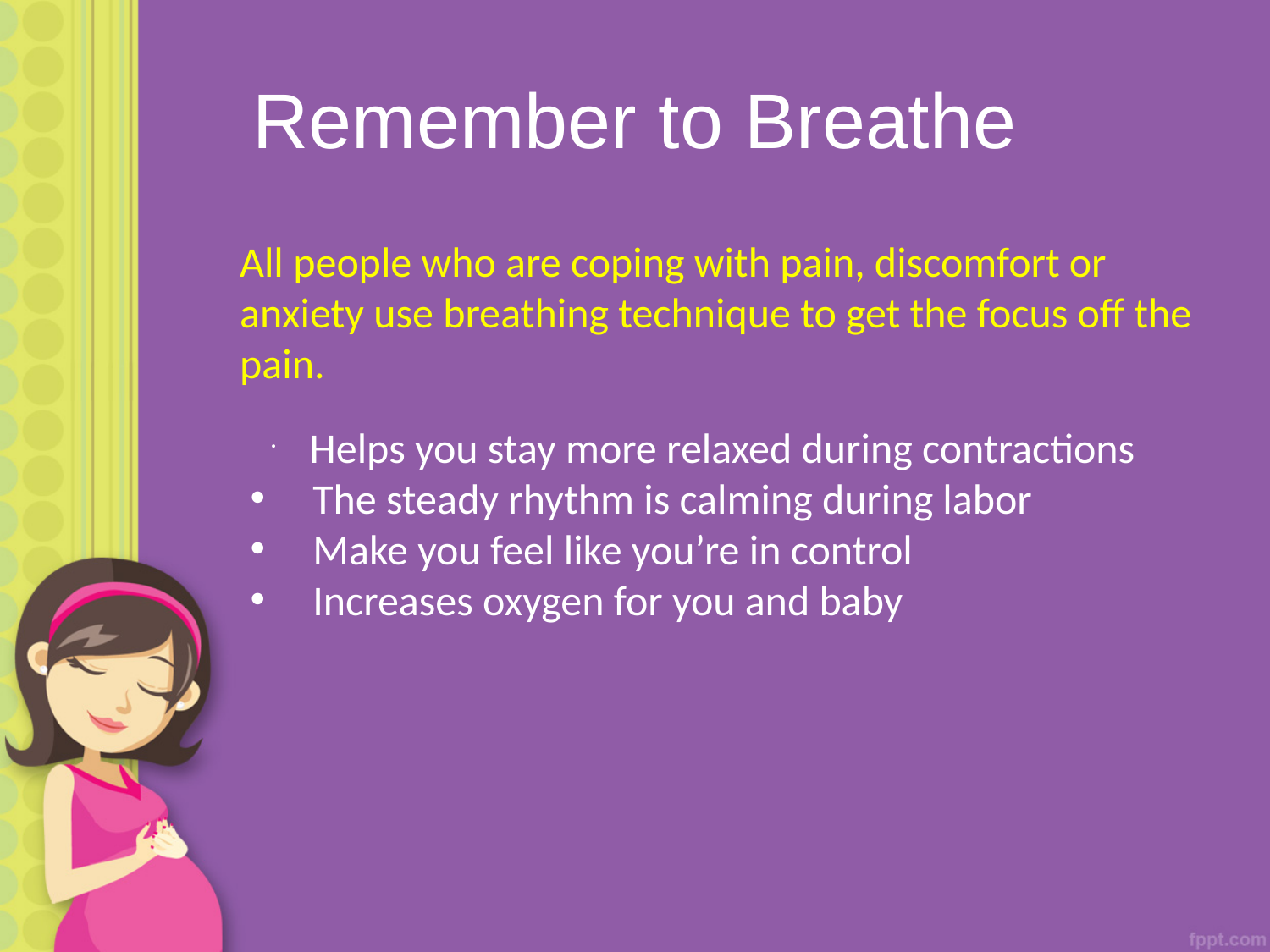

# Remember to Breathe
All people who are coping with pain, discomfort or anxiety use breathing technique to get the focus off the pain.

  Helps you stay more relaxed during contractions
 The steady rhythm is calming during labor
 Make you feel like you’re in control
 Increases oxygen for you and baby